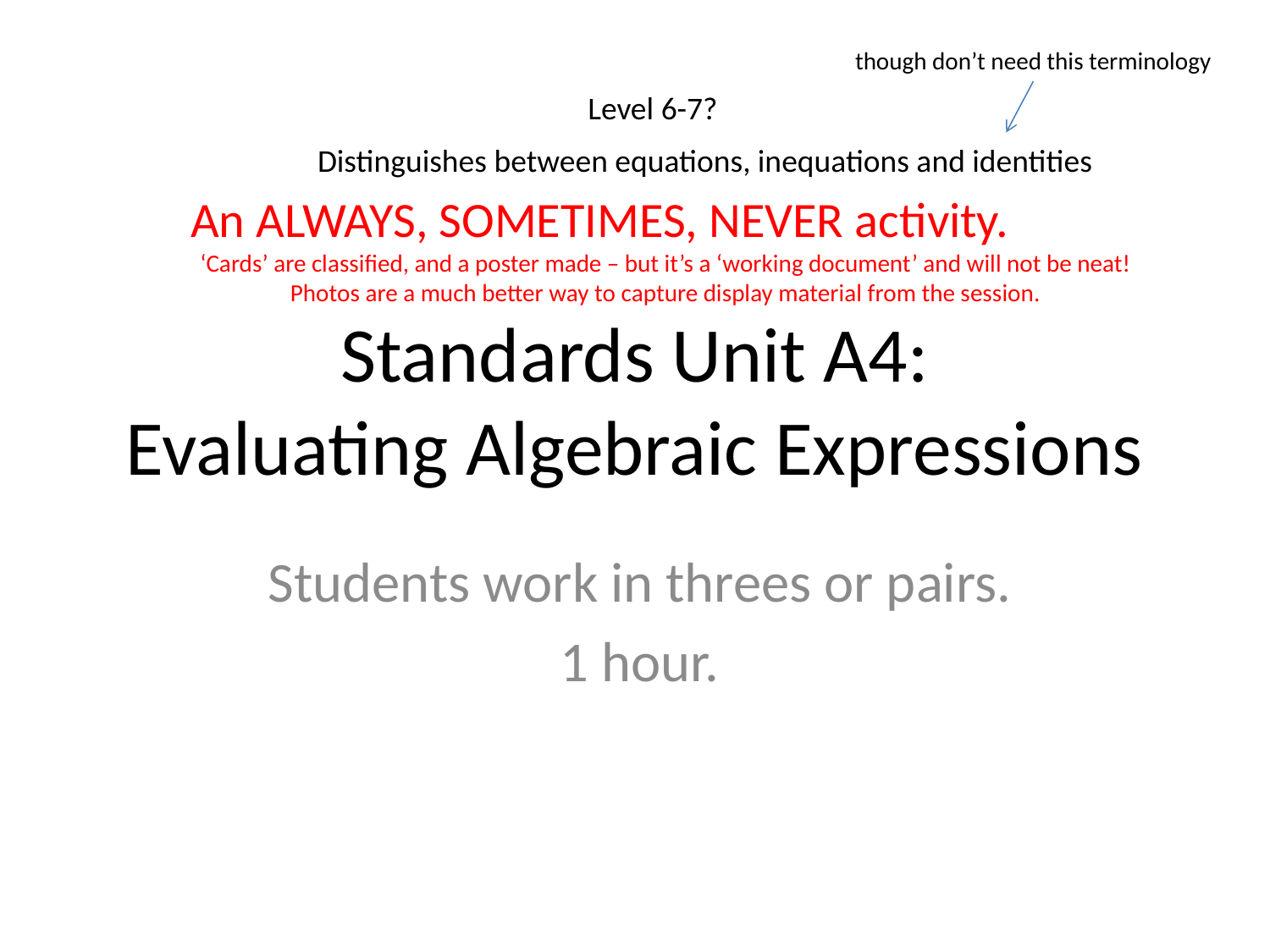

though don’t need this terminology
Level 6-7?
Distinguishes between equations, inequations and identities
An ALWAYS, SOMETIMES, NEVER activity.
‘Cards’ are classified, and a poster made – but it’s a ‘working document’ and will not be neat! Photos are a much better way to capture display material from the session.
# Standards Unit A4: Evaluating Algebraic Expressions
Students work in threes or pairs.
1 hour.